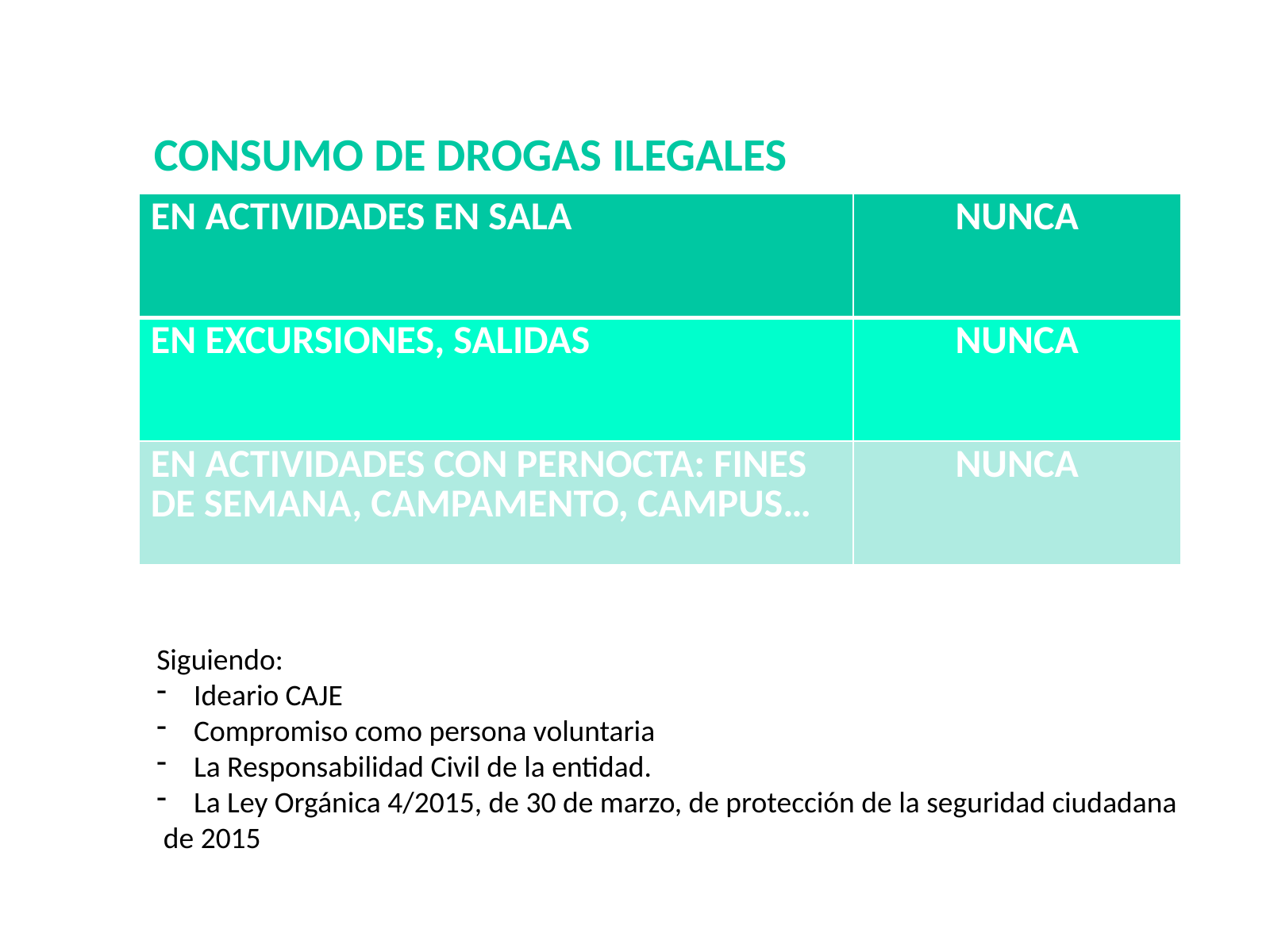

CONSUMO DE DROGAS ILEGALES
| EN ACTIVIDADES EN SALA | NUNCA |
| --- | --- |
| EN EXCURSIONES, SALIDAS | NUNCA |
| EN ACTIVIDADES CON PERNOCTA: FINES DE SEMANA, CAMPAMENTO, CAMPUS… | NUNCA |
Siguiendo:
Ideario CAJE
Compromiso como persona voluntaria
La Responsabilidad Civil de la entidad.
La Ley Orgánica 4/2015, de 30 de marzo, de protección de la seguridad ciudadana
 de 2015